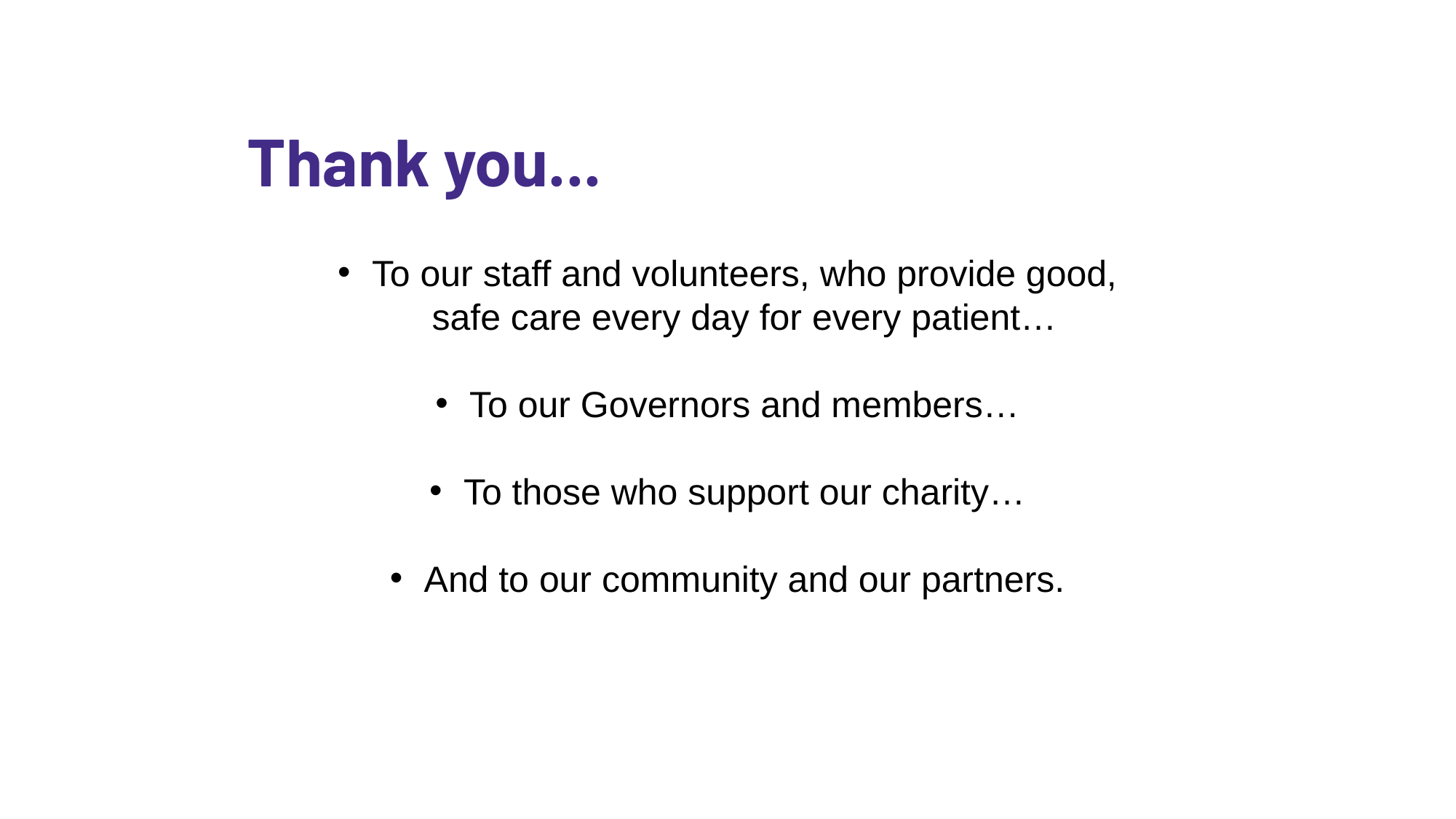

# Thank you...
To our staff and volunteers, who provide good, safe care every day for every patient…

To our Governors and members…

To those who support our charity…

And to our community and our partners.